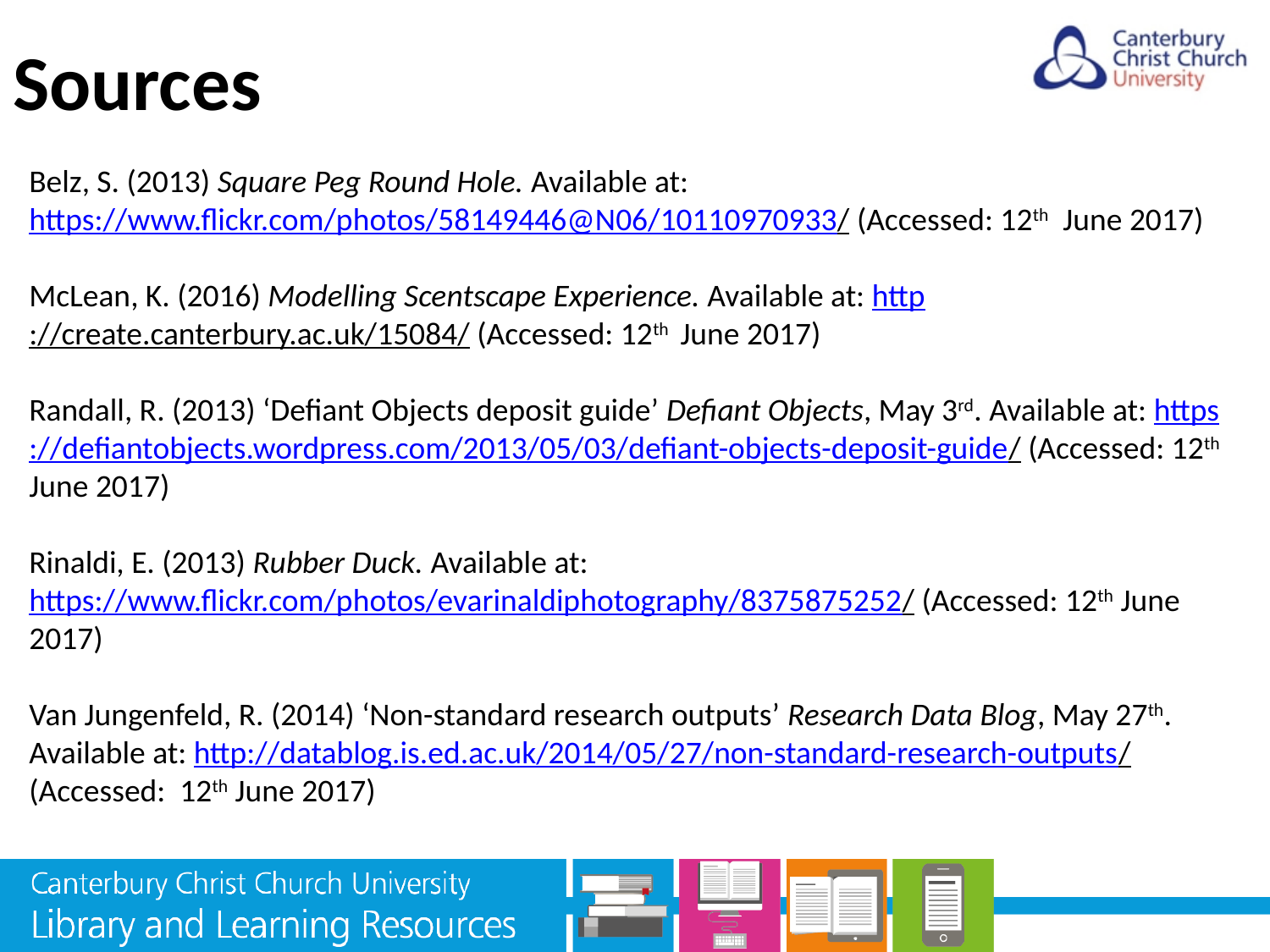

# Sources

Belz, S. (2013) Square Peg Round Hole. Available at: https://www.flickr.com/photos/58149446@N06/10110970933/ (Accessed: 12th  June 2017)

McLean, K. (2016) Modelling Scentscape Experience. Available at: http://create.canterbury.ac.uk/15084/ (Accessed: 12th  June 2017)

Randall, R. (2013) ‘Defiant Objects deposit guide’ Defiant Objects, May 3rd. Available at: https://defiantobjects.wordpress.com/2013/05/03/defiant-objects-deposit-guide/ (Accessed: 12th June 2017)

Rinaldi, E. (2013) Rubber Duck. Available at: https://www.flickr.com/photos/evarinaldiphotography/8375875252/ (Accessed: 12th June 2017)

Van Jungenfeld, R. (2014) ‘Non-standard research outputs’ Research Data Blog, May 27th. Available at: http://datablog.is.ed.ac.uk/2014/05/27/non-standard-research-outputs/ (Accessed:  12th June 2017)